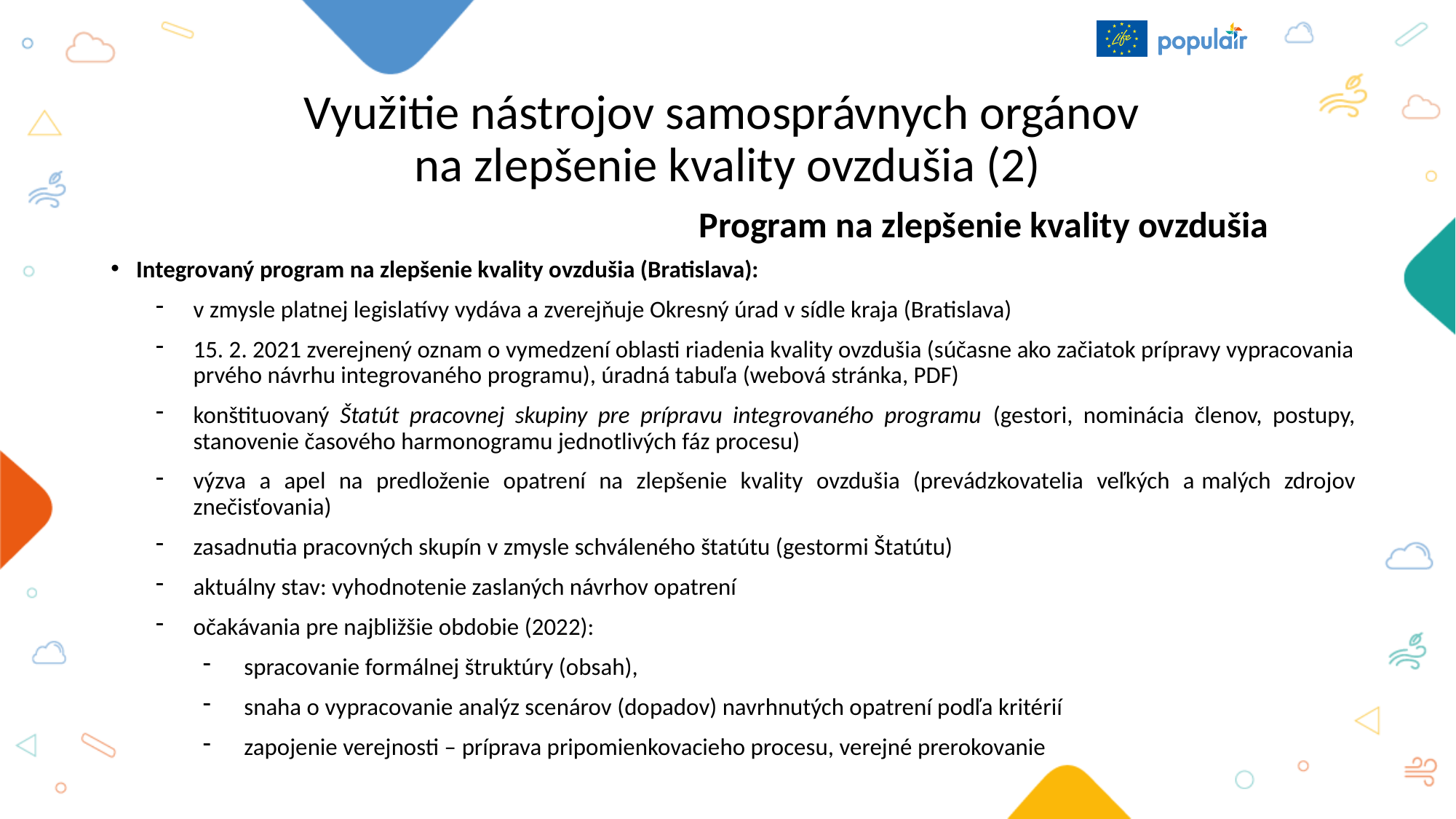

Využitie nástrojov samosprávnych orgánov
na zlepšenie kvality ovzdušia (2)
Program na zlepšenie kvality ovzdušia
Integrovaný program na zlepšenie kvality ovzdušia (Bratislava):
v zmysle platnej legislatívy vydáva a zverejňuje Okresný úrad v sídle kraja (Bratislava)
15. 2. 2021 zverejnený oznam o vymedzení oblasti riadenia kvality ovzdušia (súčasne ako začiatok prípravy vypracovania prvého návrhu integrovaného programu), úradná tabuľa (webová stránka, PDF)
konštituovaný Štatút pracovnej skupiny pre prípravu integrovaného programu (gestori, nominácia členov, postupy, stanovenie časového harmonogramu jednotlivých fáz procesu)
výzva a apel na predloženie opatrení na zlepšenie kvality ovzdušia (prevádzkovatelia veľkých a malých zdrojov znečisťovania)
zasadnutia pracovných skupín v zmysle schváleného štatútu (gestormi Štatútu)
aktuálny stav: vyhodnotenie zaslaných návrhov opatrení
očakávania pre najbližšie obdobie (2022):
spracovanie formálnej štruktúry (obsah),
snaha o vypracovanie analýz scenárov (dopadov) navrhnutých opatrení podľa kritérií
zapojenie verejnosti – príprava pripomienkovacieho procesu, verejné prerokovanie